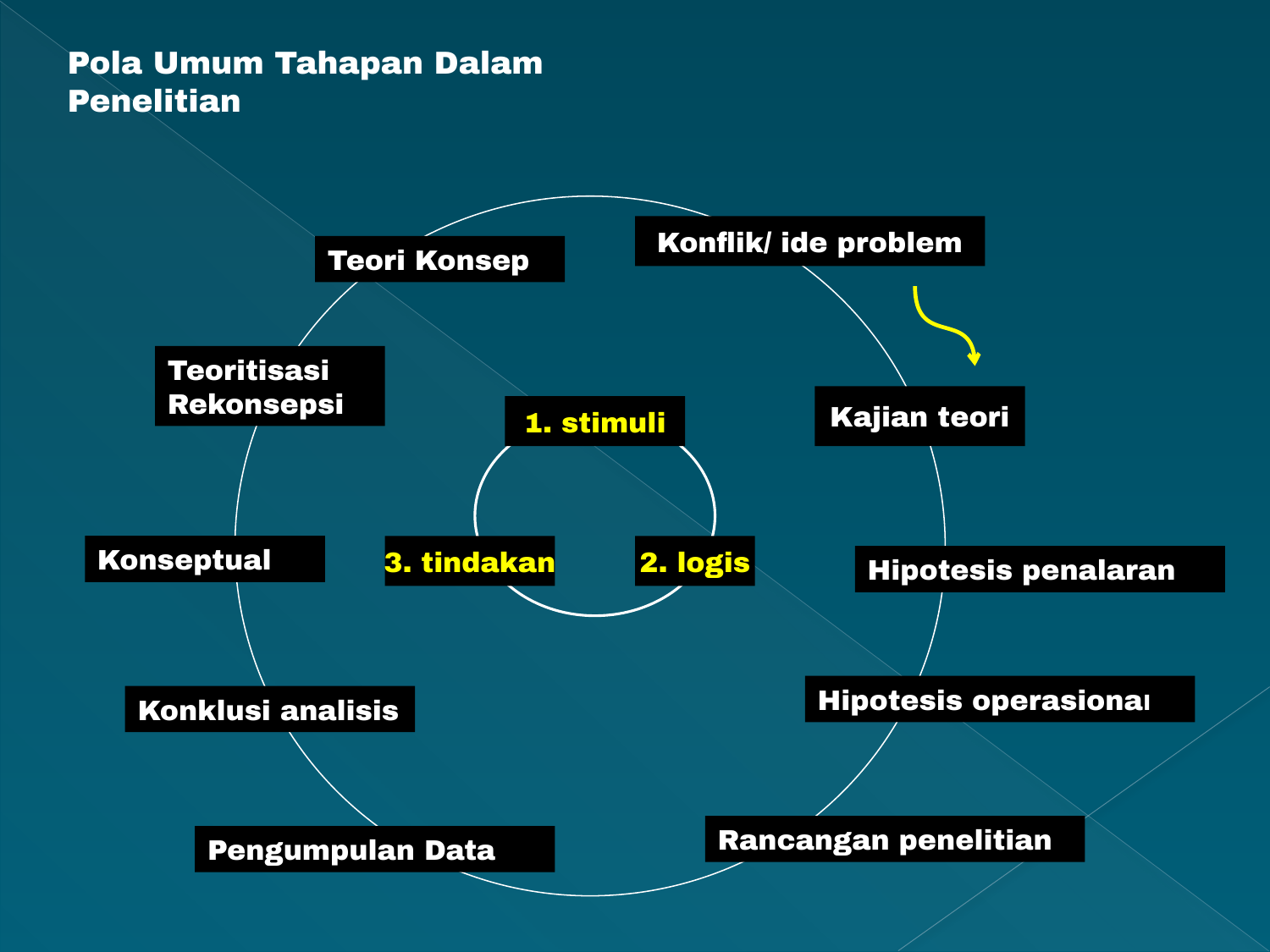

Pola Umum Tahapan Dalam Penelitian

Konflik/ ide problem
Teori Konsep
Teoritisasi Rekonsepsi
Kajian teori
1. stimuli

3. tindakan
2. logis
Konseptual
Hipotesis penalaran
Hipotesis operasional
Konklusi analisis
Rancangan penelitian
Pengumpulan Data